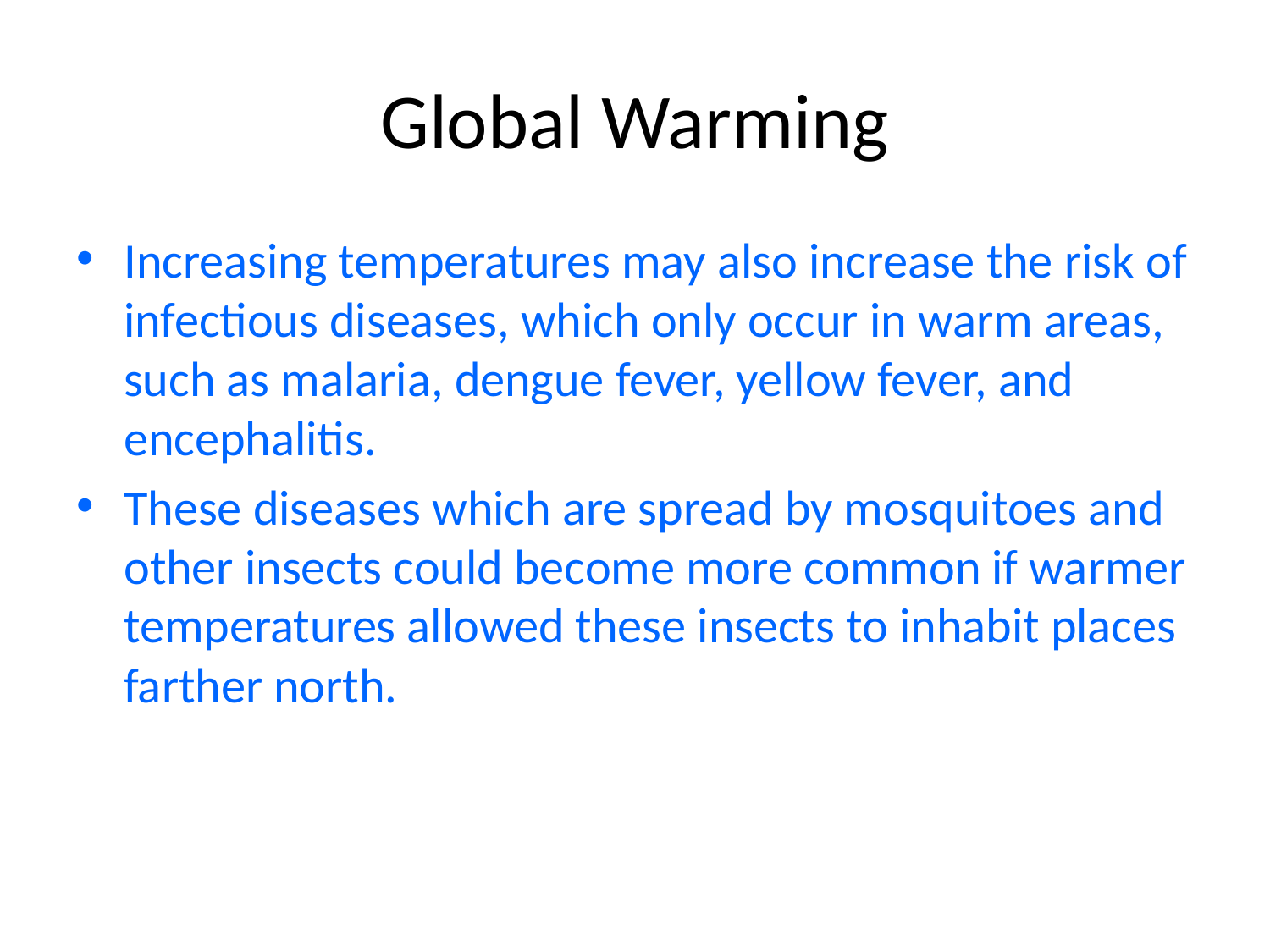

# Global Warming
Increasing temperatures may also increase the risk of infectious diseases, which only occur in warm areas, such as malaria, dengue fever, yellow fever, and encephalitis.
These diseases which are spread by mosquitoes and other insects could become more common if warmer temperatures allowed these insects to inhabit places farther north.